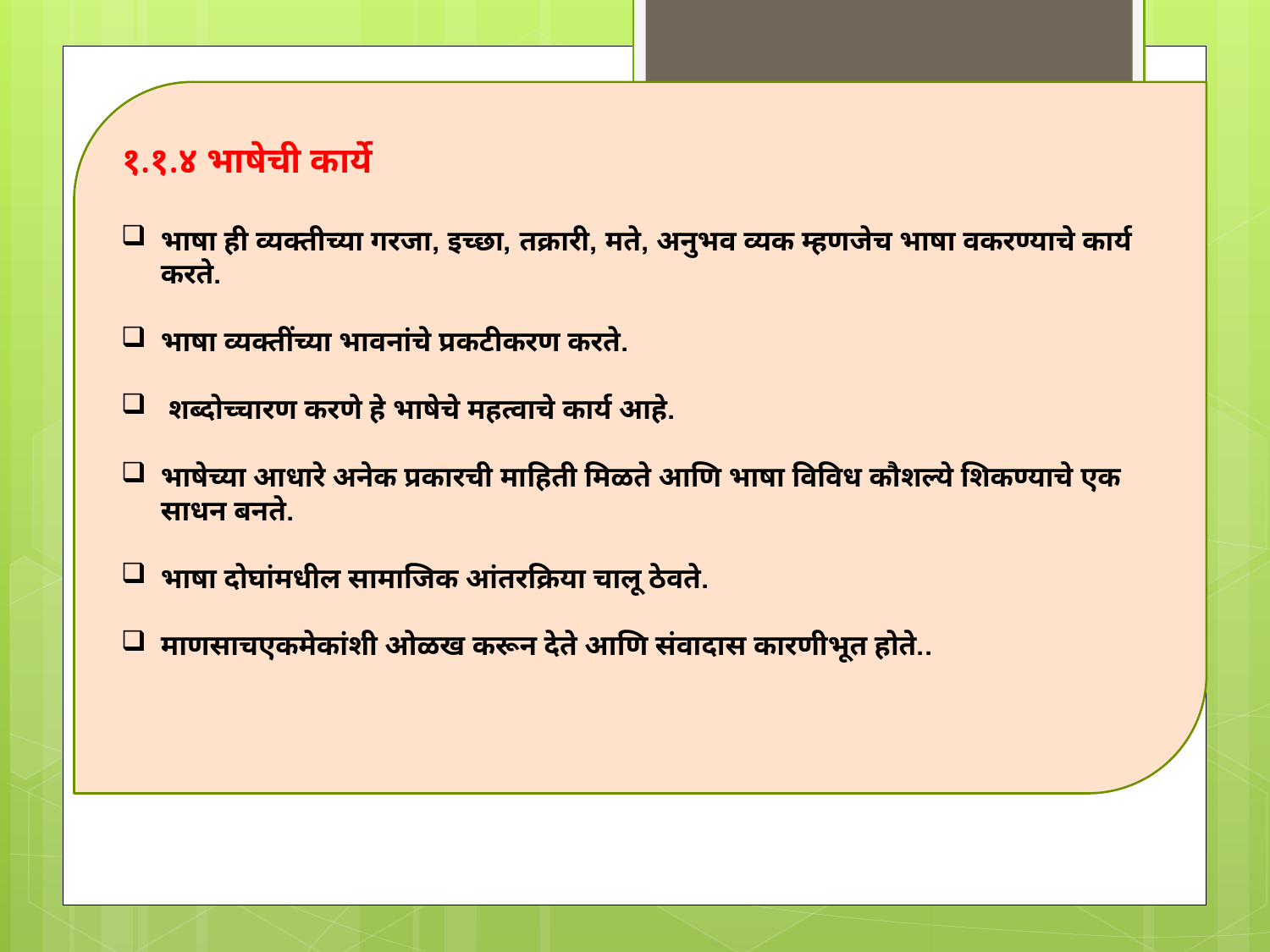

१.१.४ भाषेची कार्ये

भाषा ही व्यक्तीच्या गरजा, इच्छा, तक्रारी, मते, अनुभव व्यक म्हणजेच भाषा वकरण्याचे कार्य करते.

भाषा व्यक्तींच्या भावनांचे प्रकटीकरण करते.

 शब्दोच्चारण करणे हे भाषेचे महत्वाचे कार्य आहे.

भाषेच्या आधारे अनेक प्रकारची माहिती मिळते आणि भाषा विविध कौशल्ये शिकण्याचे एक साधन बनते.

भाषा दोघांमधील सामाजिक आंतरक्रिया चालू ठेवते.

माणसाचएकमेकांशी ओळख करून देते आणि संवादास कारणीभूत होते..